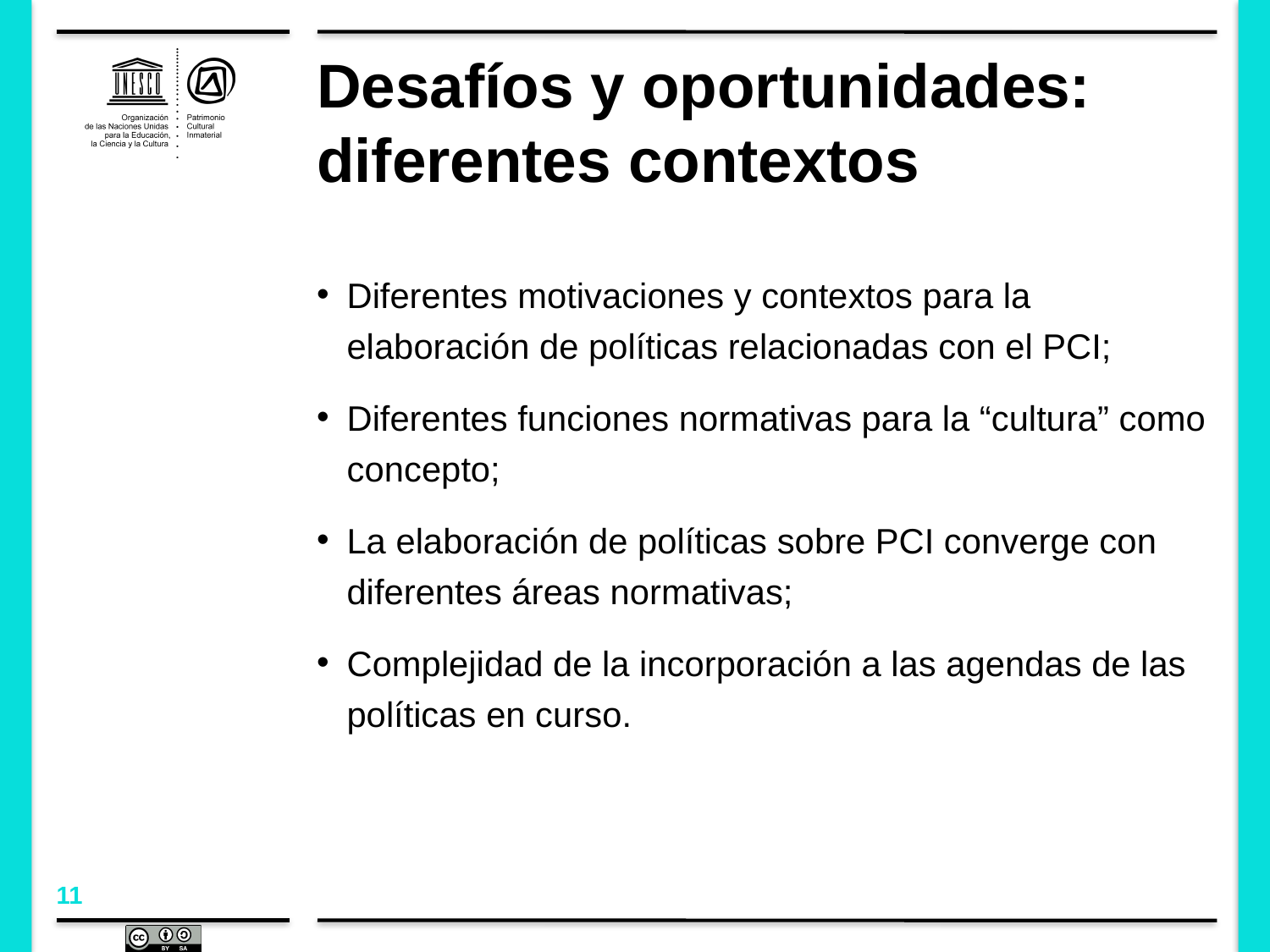

# Desafíos y oportunidades: diferentes contextos
Diferentes motivaciones y contextos para la elaboración de políticas relacionadas con el PCI;
Diferentes funciones normativas para la “cultura” como concepto;
La elaboración de políticas sobre PCI converge con diferentes áreas normativas;
Complejidad de la incorporación a las agendas de las políticas en curso.